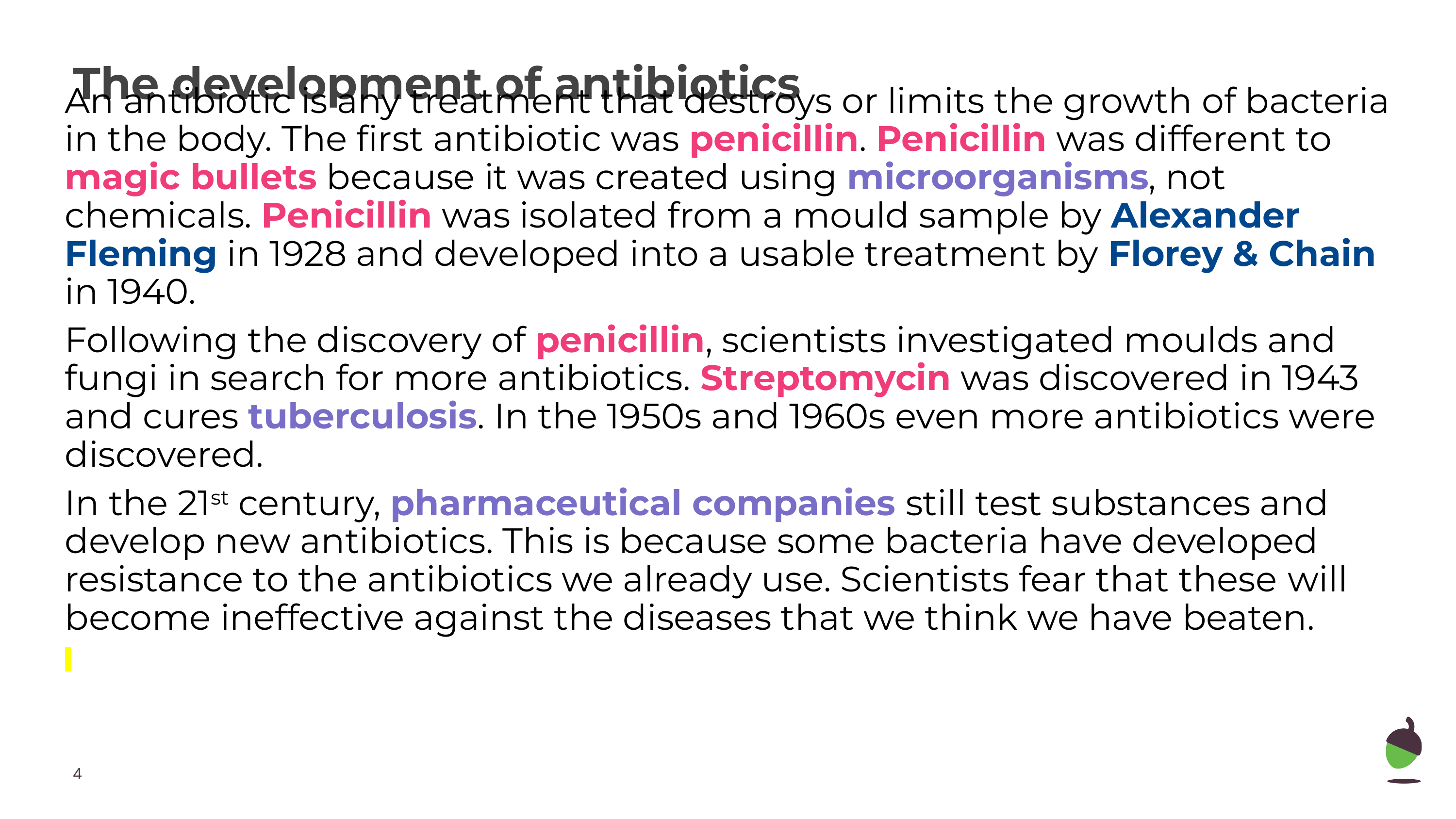

# The development of antibiotics

An antibiotic is any treatment that destroys or limits the growth of bacteria in the body. The first antibiotic was penicillin. Penicillin was different to magic bullets because it was created using microorganisms, not chemicals. Penicillin was isolated from a mould sample by Alexander Fleming in 1928 and developed into a usable treatment by Florey & Chain in 1940.
Following the discovery of penicillin, scientists investigated moulds and fungi in search for more antibiotics. Streptomycin was discovered in 1943 and cures tuberculosis. In the 1950s and 1960s even more antibiotics were discovered.
In the 21st century, pharmaceutical companies still test substances and develop new antibiotics. This is because some bacteria have developed resistance to the antibiotics we already use. Scientists fear that these will become ineffective against the diseases that we think we have beaten.

4